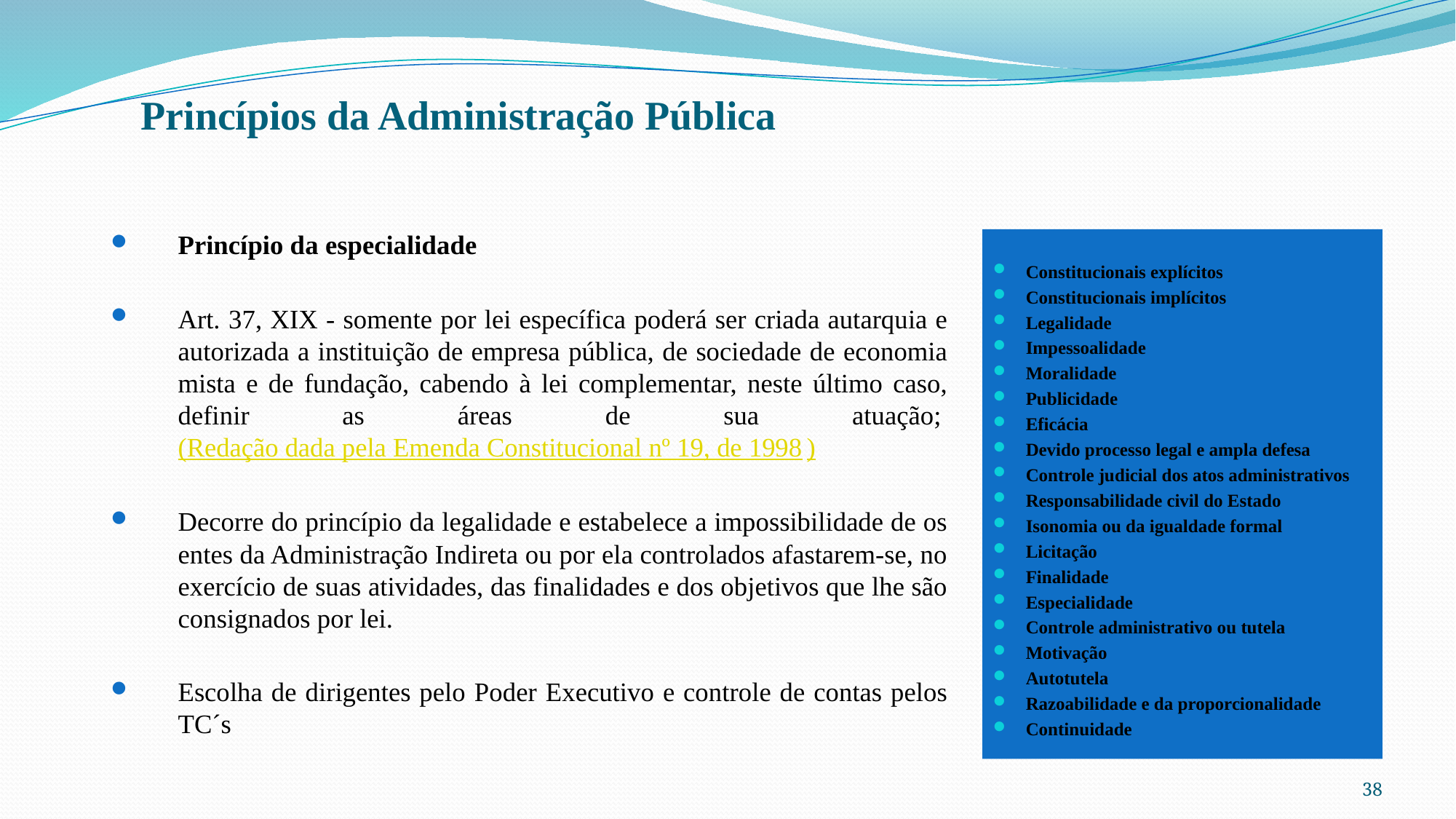

# Princípios da Administração Pública

Princípio da especialidade

Art. 37, XIX - somente por lei específica poderá ser criada autarquia e autorizada a instituição de empresa pública, de sociedade de economia mista e de fundação, cabendo à lei complementar, neste último caso, definir as áreas de sua atuação; (Redação dada pela Emenda Constitucional nº 19, de 1998)

Decorre do princípio da legalidade e estabelece a impossibilidade de os entes da Administração Indireta ou por ela controlados afastarem-se, no exercício de suas atividades, das finalidades e dos objetivos que lhe são consignados por lei.

Escolha de dirigentes pelo Poder Executivo e controle de contas pelos TC´s

Constitucionais explícitos
Constitucionais implícitos
Legalidade
Impessoalidade
Moralidade
Publicidade
Eficácia
Devido processo legal e ampla defesa
Controle judicial dos atos administrativos
Responsabilidade civil do Estado
Isonomia ou da igualdade formal
Licitação
Finalidade
Especialidade
Controle administrativo ou tutela
Motivação
Autotutela
Razoabilidade e da proporcionalidade
Continuidade

38